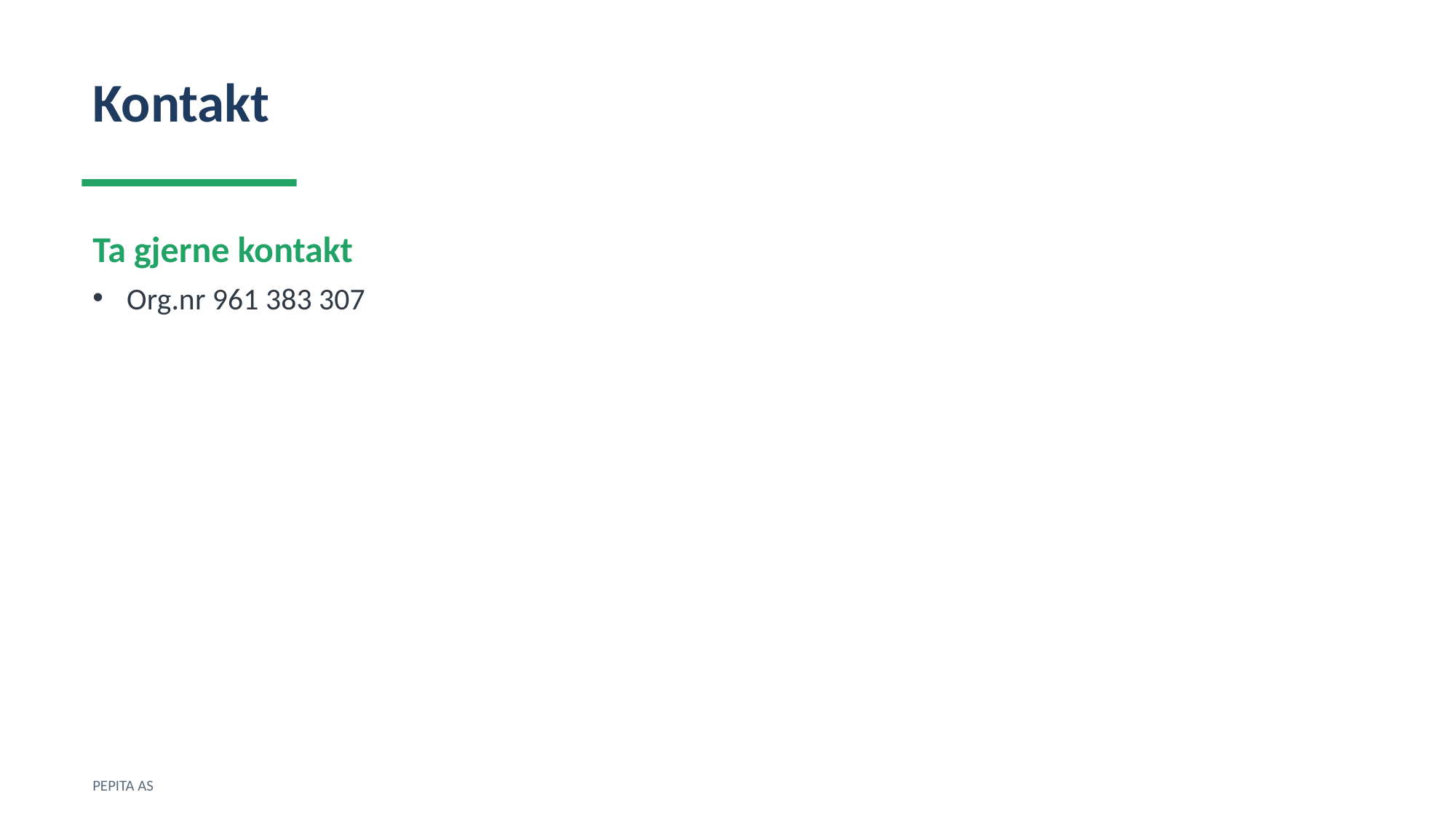

Kontakt

Ta gjerne kontakt
Org.nr 961 383 307
PEPITA AS